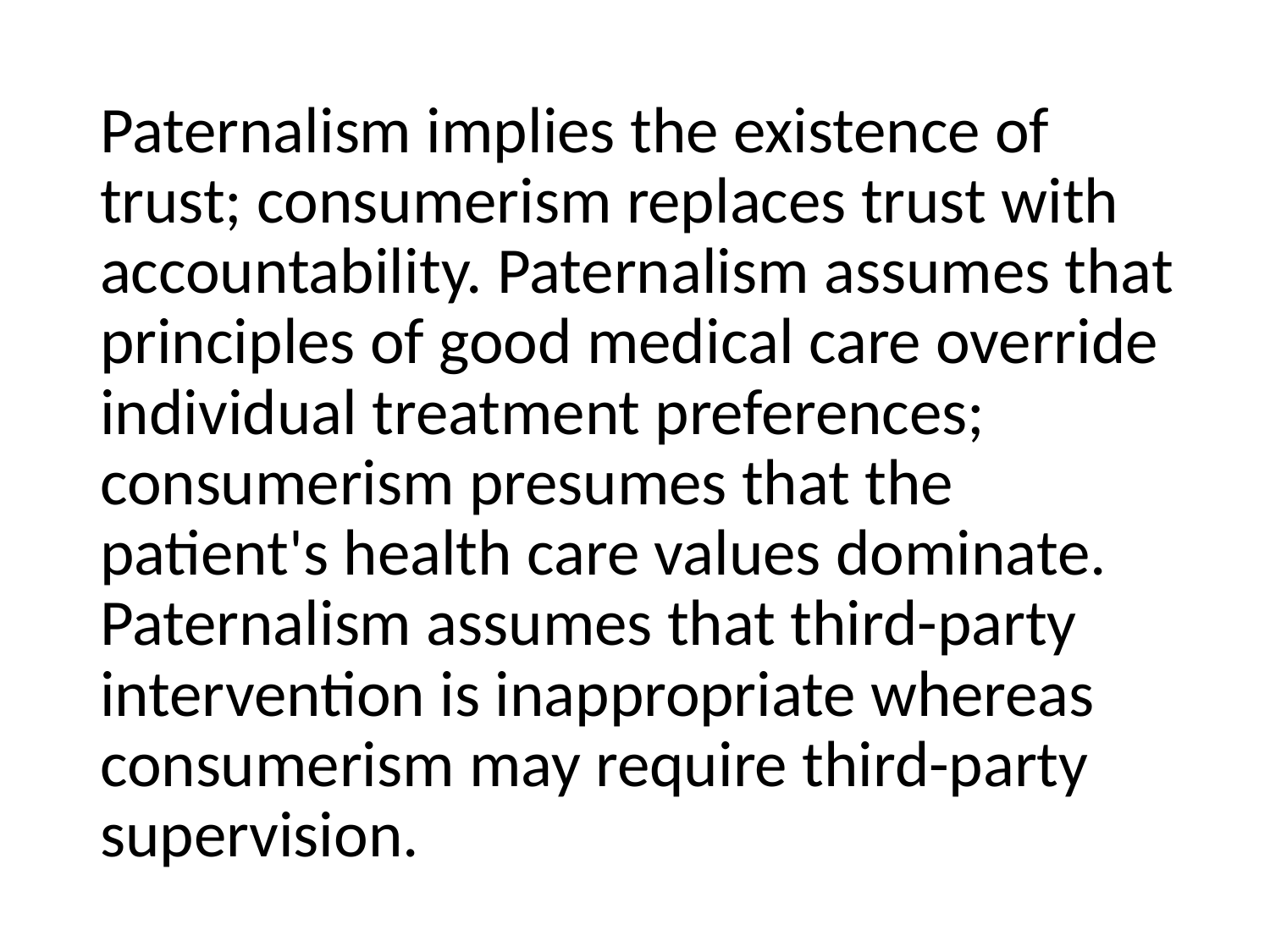

# Paternalism implies the existence of trust; consumerism replaces trust with accountability. Paternalism assumes that principles of good medical care override individual treatment preferences; consumerism presumes that the patient's health care values dominate. Paternalism assumes that third-party intervention is inappropriate whereas consumerism may require third-party supervision.